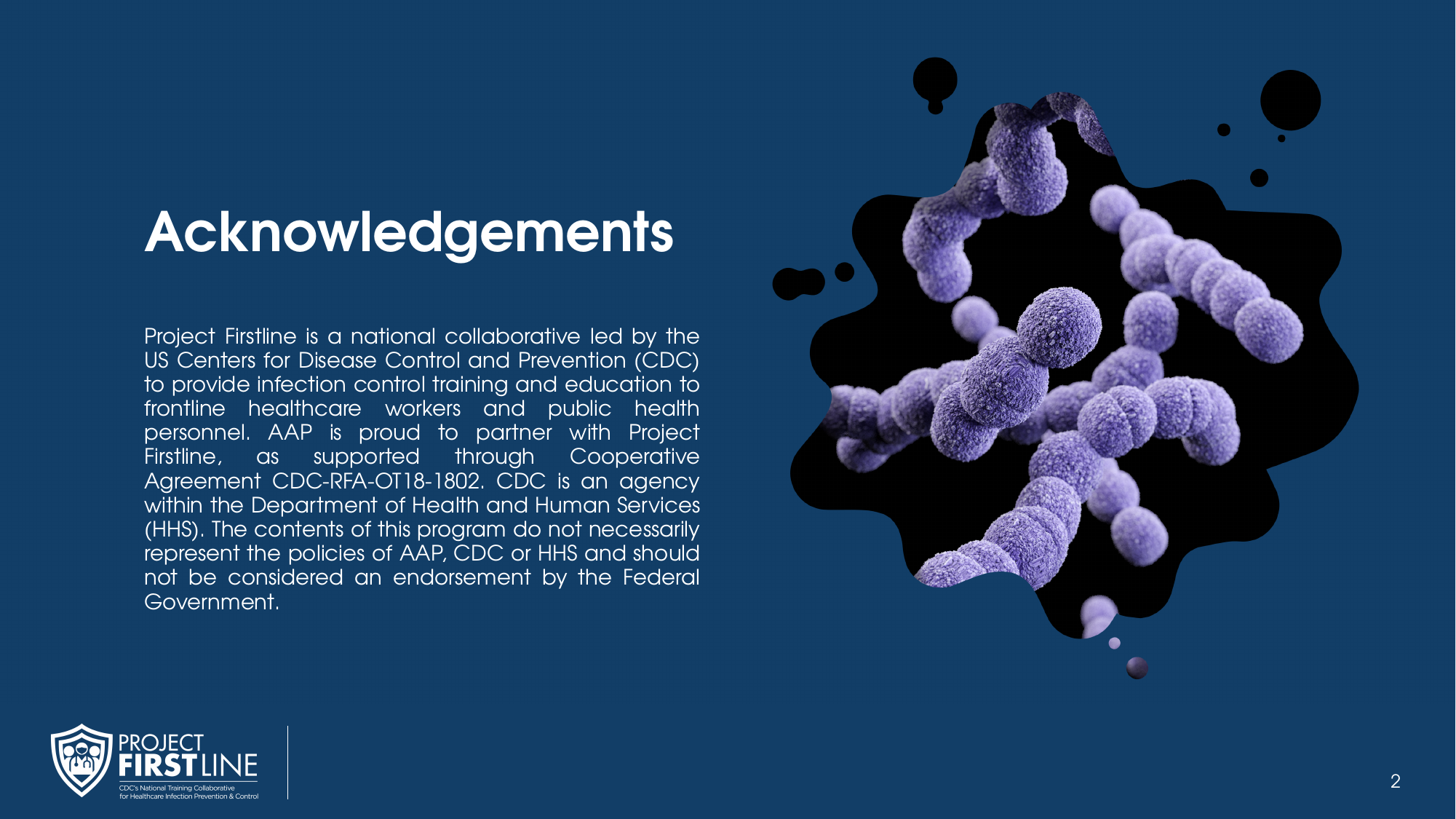

# Acknowledgements
Project Firstline is a national collaborative led by the US Centers for Disease Control and Prevention (CDC) to provide infection control training and education to frontline healthcare workers and public health personnel. AAP is proud to partner with Project Firstline, as supported through Cooperative Agreement CDC-RFA-OT18-1802. CDC is an agency within the Department of Health and Human Services (HHS). The contents of this program do not necessarily represent the policies of AAP, CDC or HHS and should not be considered an endorsement by the Federal Government.

2